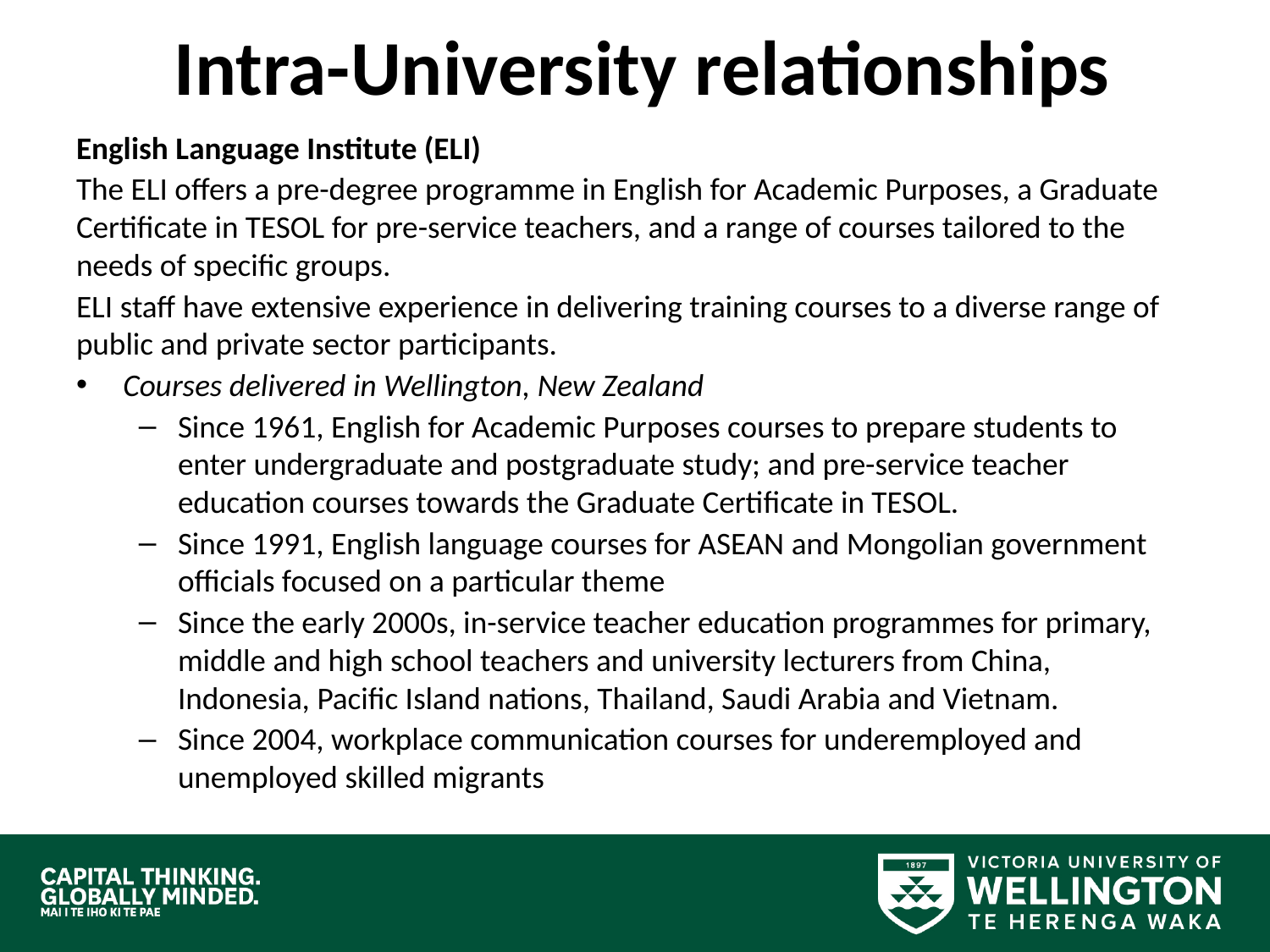

# Intra-University relationships
English Language Institute (ELI)
The ELI offers a pre-degree programme in English for Academic Purposes, a Graduate Certificate in TESOL for pre-service teachers, and a range of courses tailored to the needs of specific groups.
ELI staff have extensive experience in delivering training courses to a diverse range of public and private sector participants.
Courses delivered in Wellington, New Zealand
Since 1961, English for Academic Purposes courses to prepare students to enter undergraduate and postgraduate study; and pre-service teacher education courses towards the Graduate Certificate in TESOL.
Since 1991, English language courses for ASEAN and Mongolian government officials focused on a particular theme
Since the early 2000s, in-service teacher education programmes for primary, middle and high school teachers and university lecturers from China, Indonesia, Pacific Island nations, Thailand, Saudi Arabia and Vietnam.
Since 2004, workplace communication courses for underemployed and unemployed skilled migrants